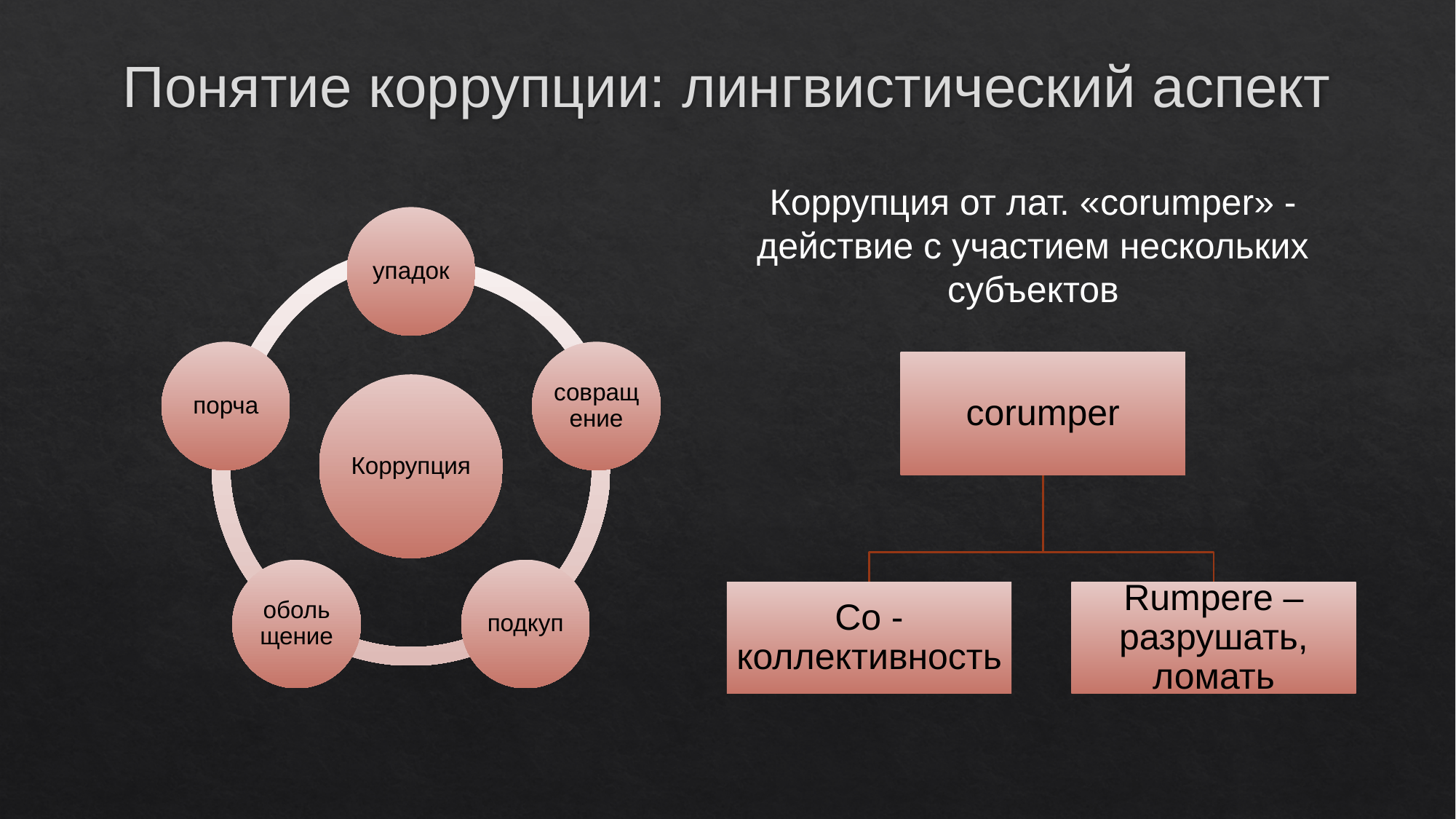

# Понятие коррупции: лингвистический аспект
Коррупция от лат. «corumper» - действие с участием нескольких субъектов
Коррупция
упадок
совращение
подкуп
обольщение
порча
corumper
Co - коллективность
Rumpere – разрушать, ломать